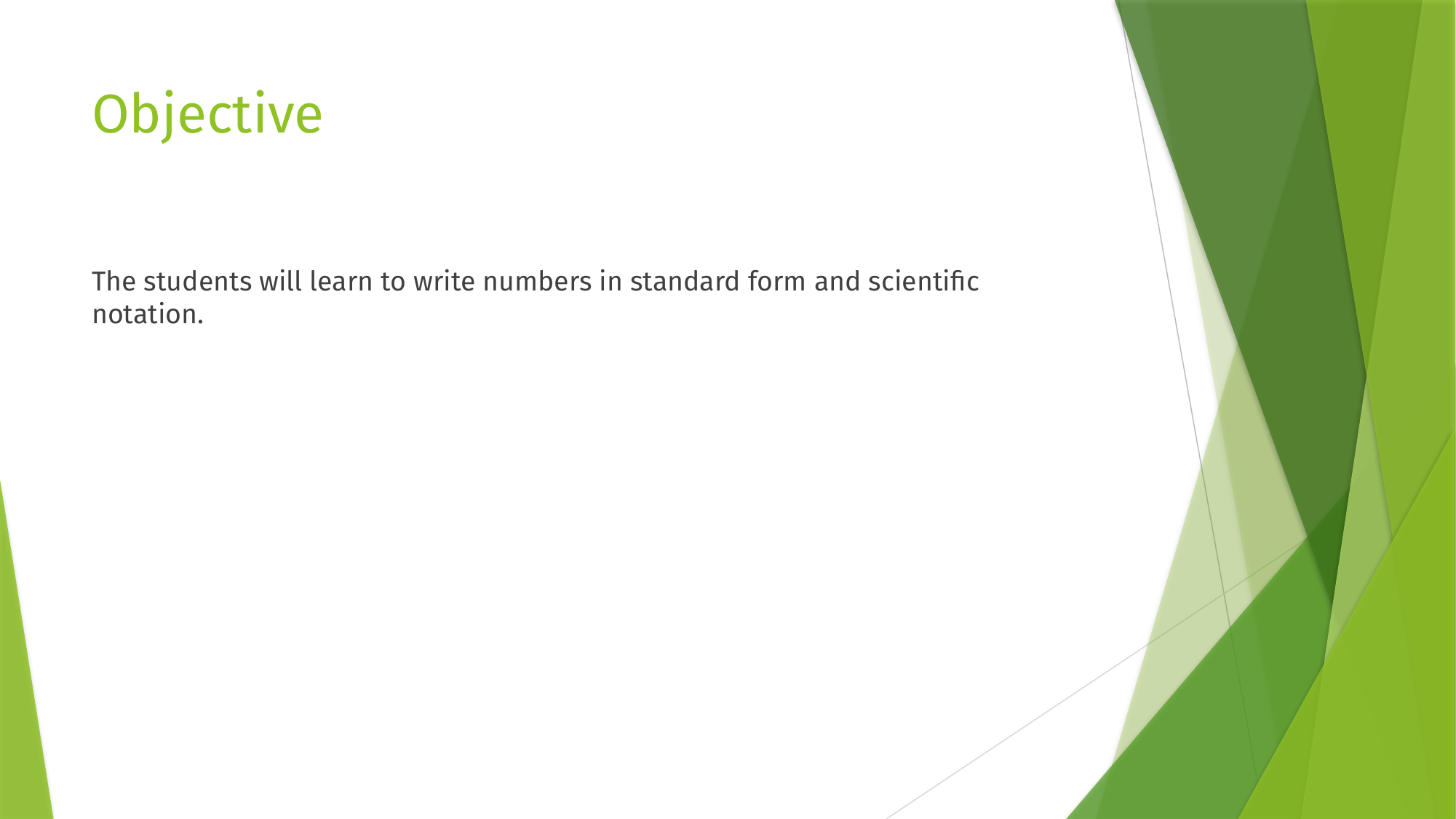

# Objective
The students will learn to write numbers in standard form and scientific notation.